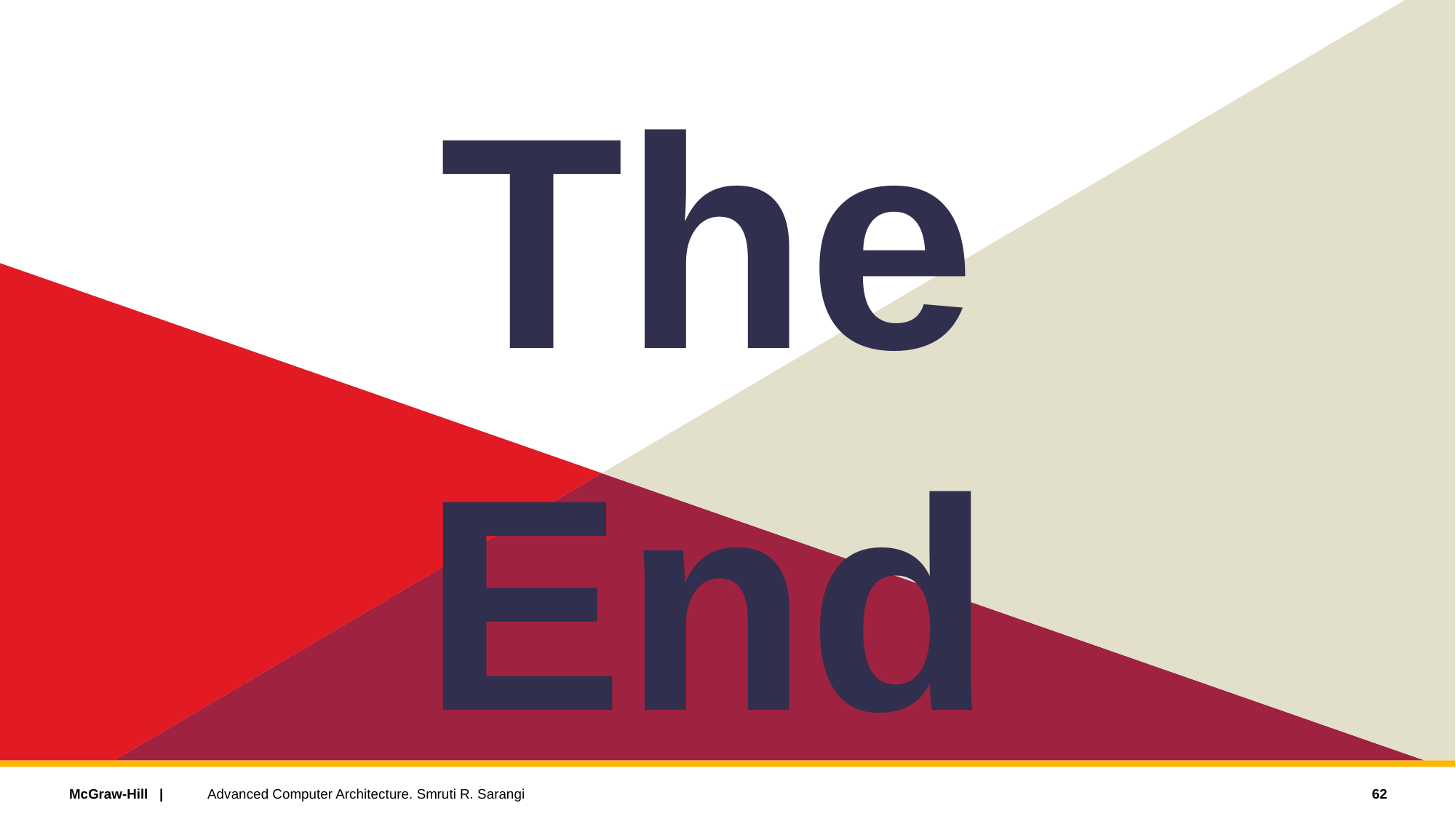

The End
62
Advanced Computer Architecture. Smruti R. Sarangi